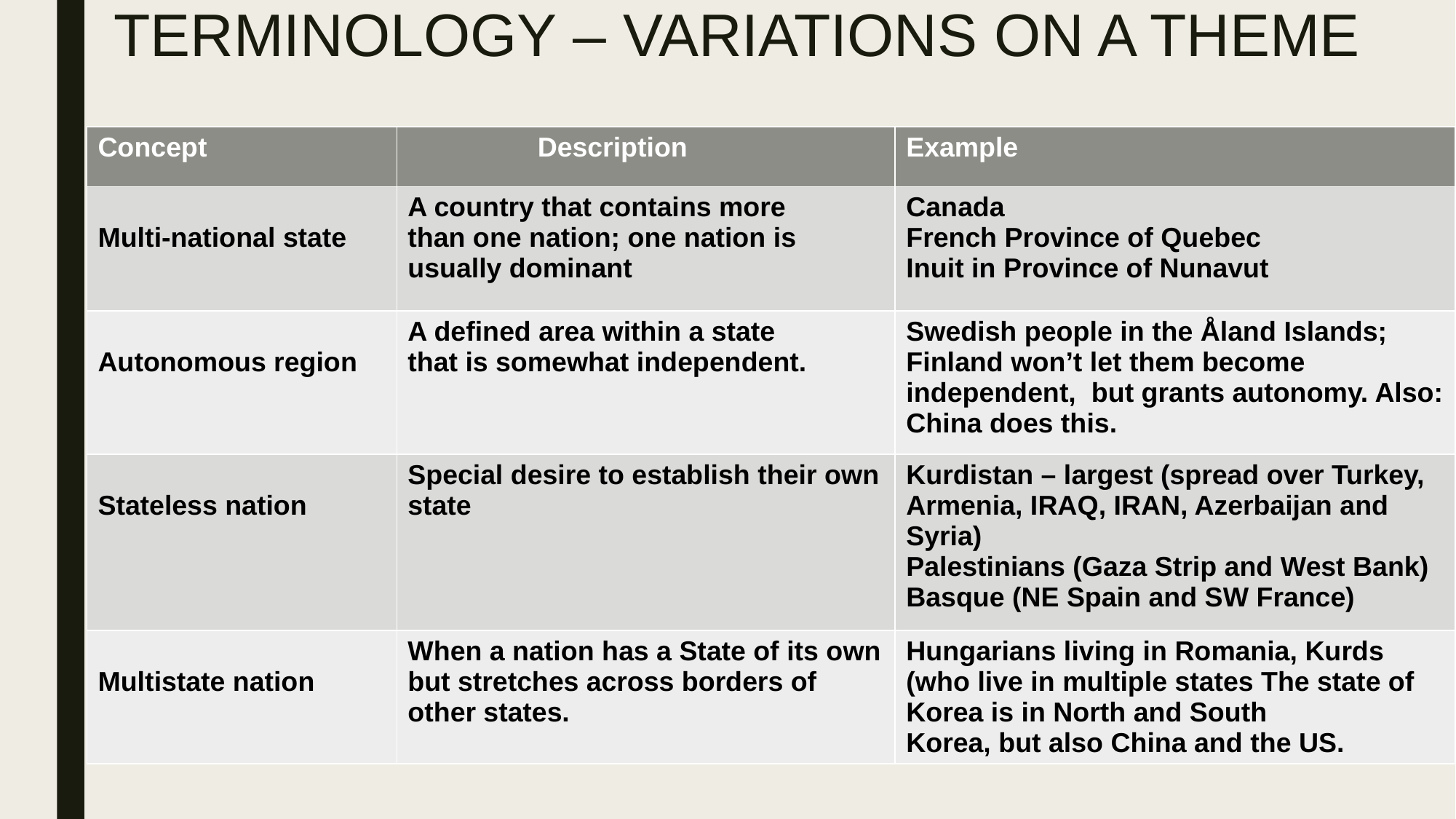

# TERMINOLOGY – VARIATIONS ON A THEME
| Concept | Description | Example |
| --- | --- | --- |
| Multi-national state | A country that contains more than one nation; one nation is usually dominant | Canada French Province of Quebec Inuit in Province of Nunavut |
| Autonomous region | A defined area within a state that is somewhat independent. | Swedish people in the Åland Islands; Finland won’t let them become independent, but grants autonomy. Also: China does this. |
| Stateless nation | Special desire to establish their own state | Kurdistan – largest (spread over Turkey, Armenia, IRAQ, IRAN, Azerbaijan and Syria) Palestinians (Gaza Strip and West Bank) Basque (NE Spain and SW France) |
| Multistate nation | When a nation has a State of its own but stretches across borders of other states. | Hungarians living in Romania, Kurds (who live in multiple states The state of Korea is in North and South Korea, but also China and the US. |